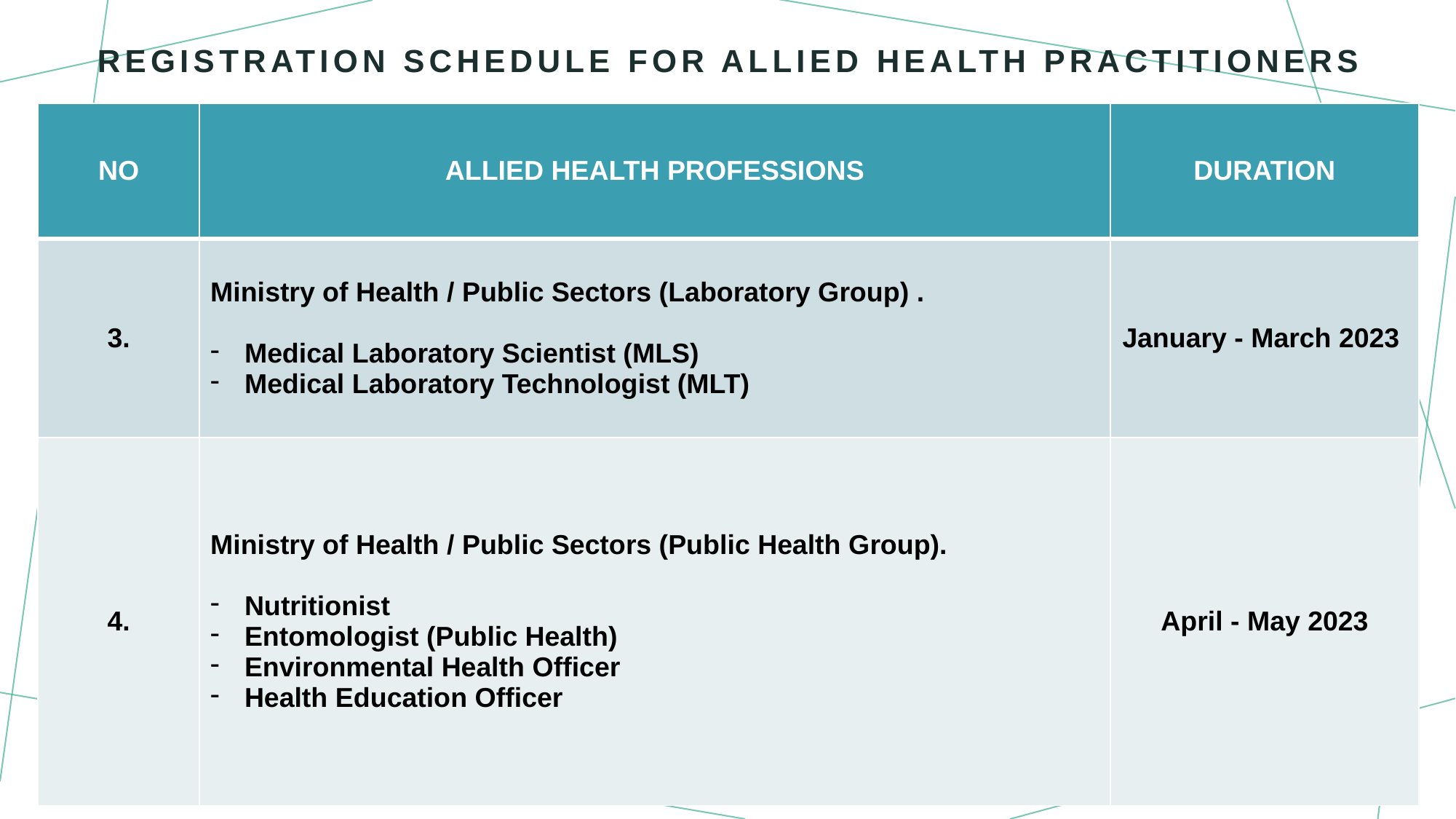

REGISTRATION SCHEDULE FOR ALLIED HEALTH PRACTITIONERS
| NO | ALLIED HEALTH PROFESSIONS | DURATION |
| --- | --- | --- |
| 3. | Ministry of Health / Public Sectors (Laboratory Group) . Medical Laboratory Scientist (MLS) Medical Laboratory Technologist (MLT) | January - March 2023 |
| 4. | Ministry of Health / Public Sectors (Public Health Group). Nutritionist Entomologist (Public Health) Environmental Health Officer Health Education Officer | April - May 2023 |